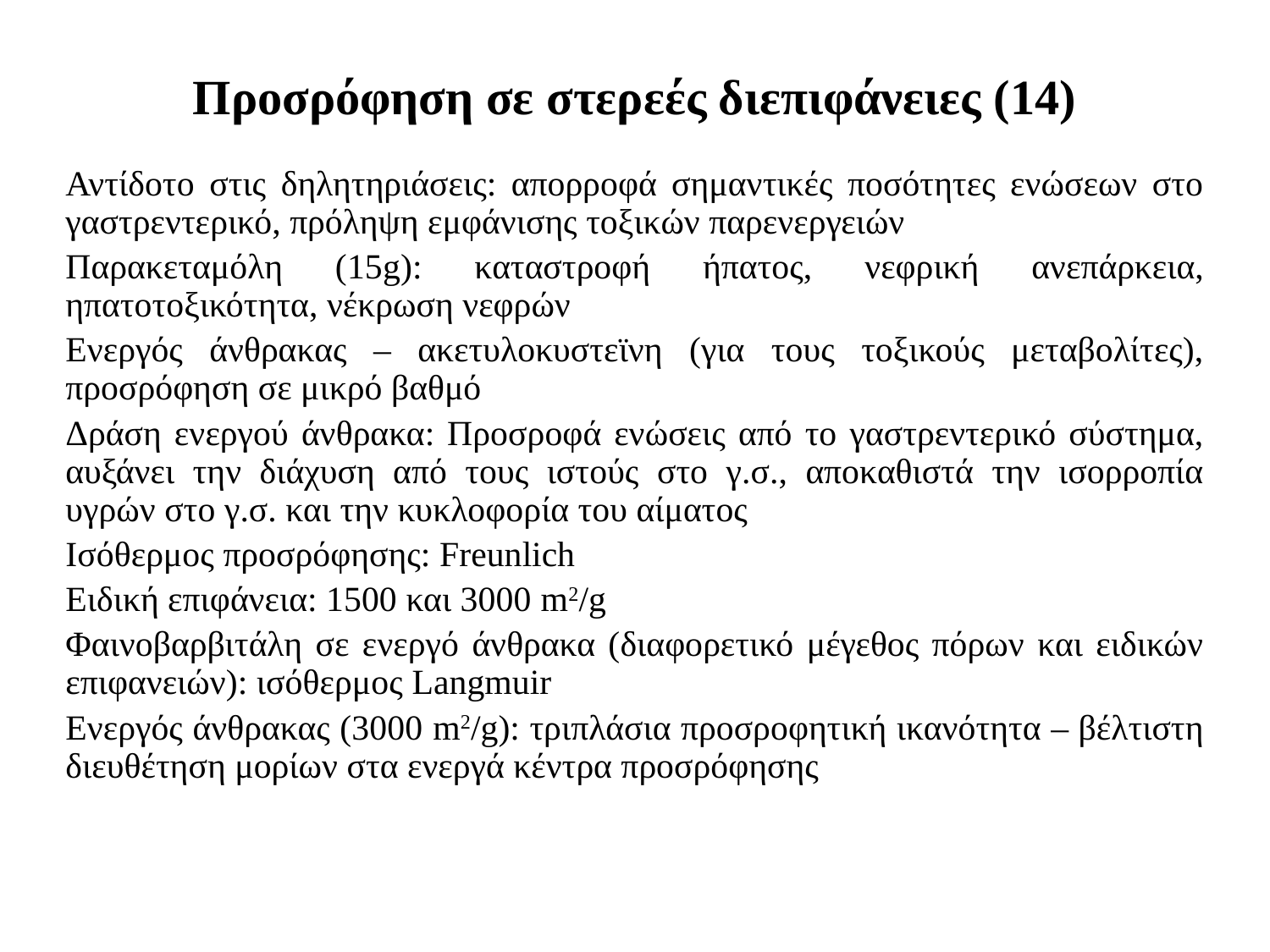

# Προσρόφηση σε στερεές διεπιφάνειες (14)
Αντίδοτο στις δηλητηριάσεις: απορροφά σημαντικές ποσότητες ενώσεων στο γαστρεντερικό, πρόληψη εμφάνισης τοξικών παρενεργειών
Παρακεταμόλη (15g): καταστροφή ήπατος, νεφρική ανεπάρκεια, ηπατοτοξικότητα, νέκρωση νεφρών
Ενεργός άνθρακας – ακετυλοκυστεϊνη (για τους τοξικούς μεταβολίτες), προσρόφηση σε μικρό βαθμό
Δράση ενεργού άνθρακα: Προσροφά ενώσεις από το γαστρεντερικό σύστημα, αυξάνει την διάχυση από τους ιστούς στο γ.σ., αποκαθιστά την ισορροπία υγρών στο γ.σ. και την κυκλοφορία του αίματος
Ισόθερμος προσρόφησης: Freunlich
Ειδική επιφάνεια: 1500 και 3000 m2/g
Φαινοβαρβιτάλη σε ενεργό άνθρακα (διαφορετικό μέγεθος πόρων και ειδικών επιφανειών): ισόθερμος Langmuir
Ενεργός άνθρακας (3000 m2/g): τριπλάσια προσροφητική ικανότητα – βέλτιστη διευθέτηση μορίων στα ενεργά κέντρα προσρόφησης